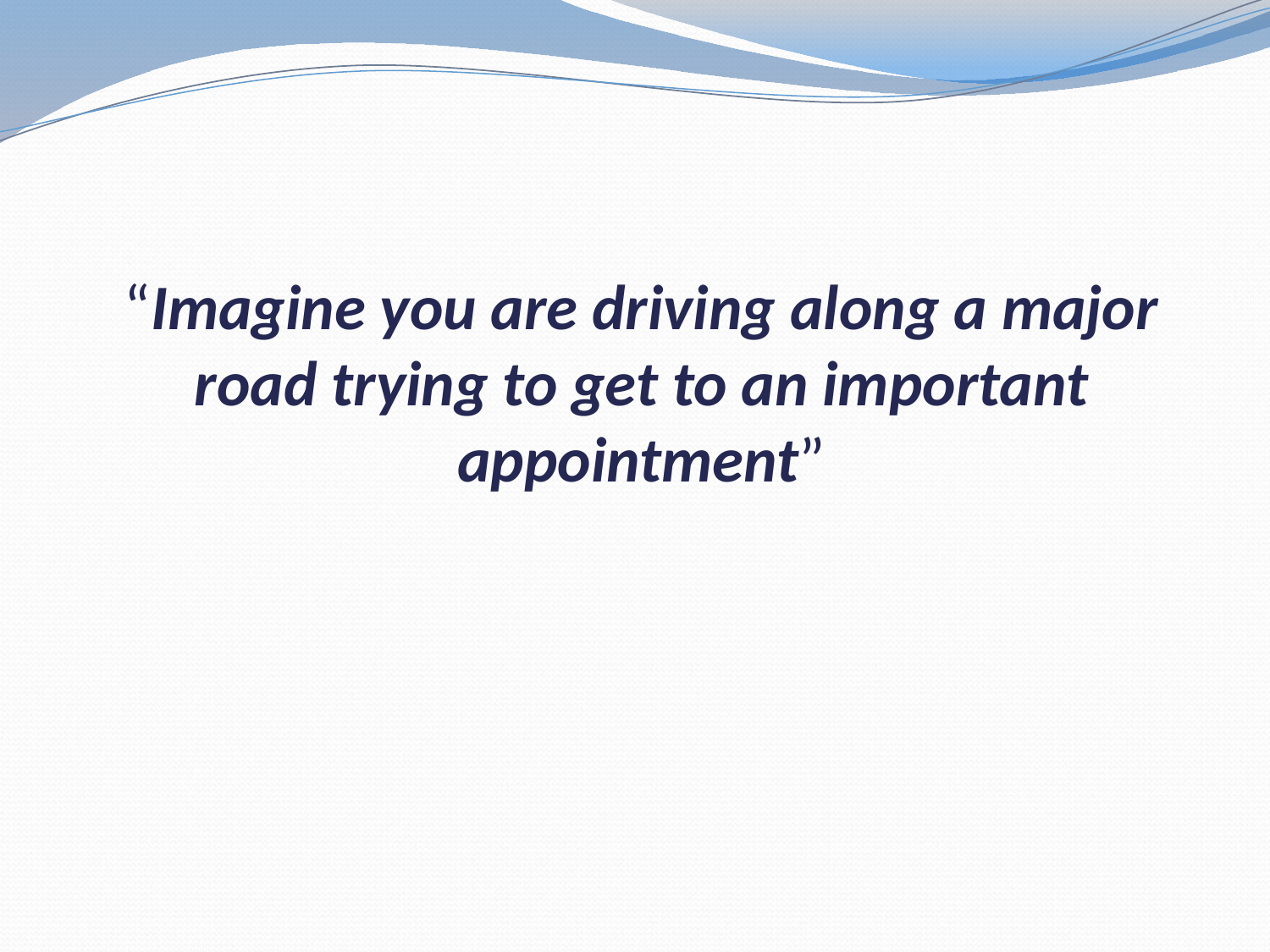

# “Imagine you are driving along a major road trying to get to an important appointment”